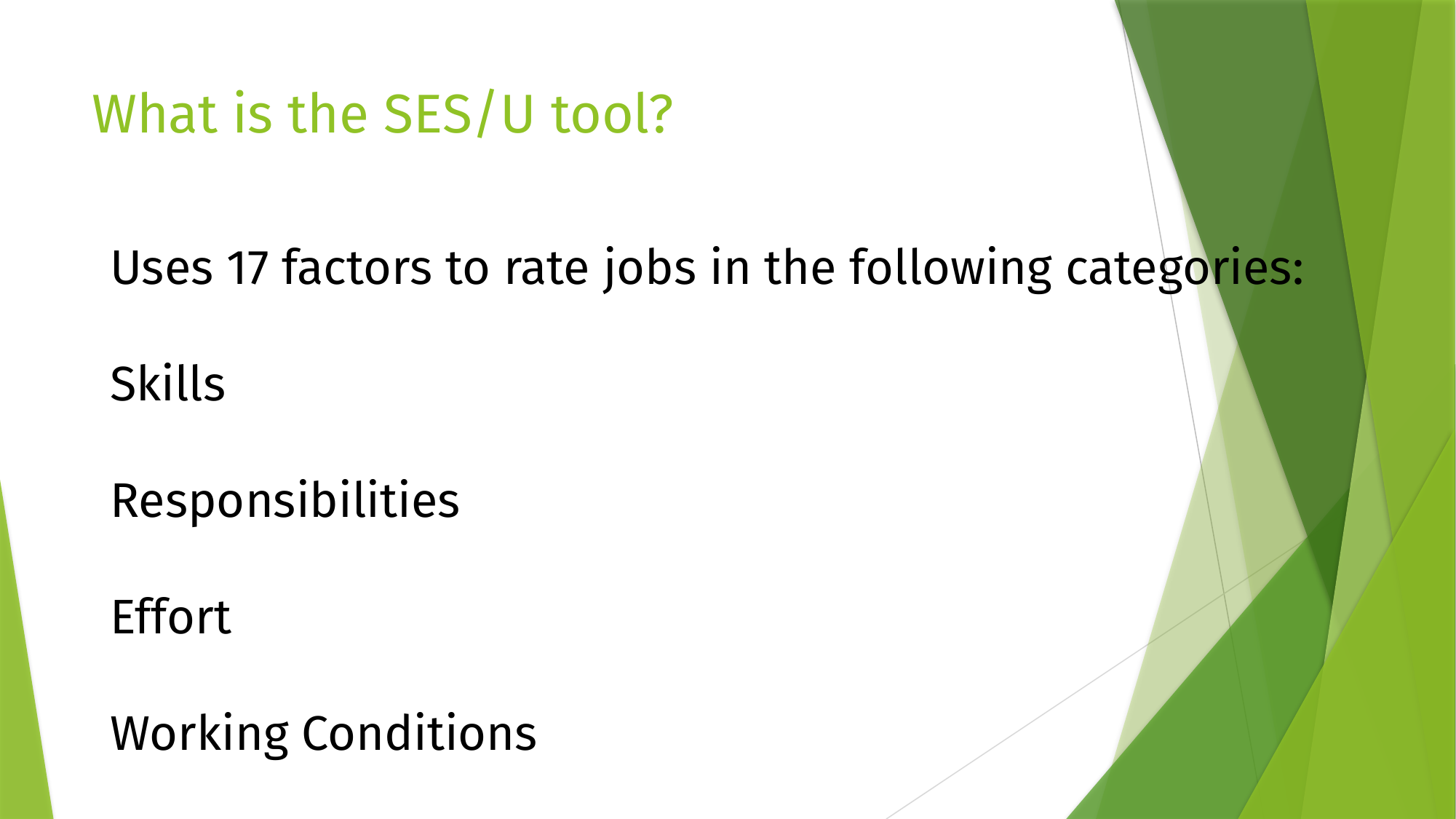

# What is the SES/U tool?
Uses 17 factors to rate jobs in the following categories:

Skills

Responsibilities

Effort

Working Conditions